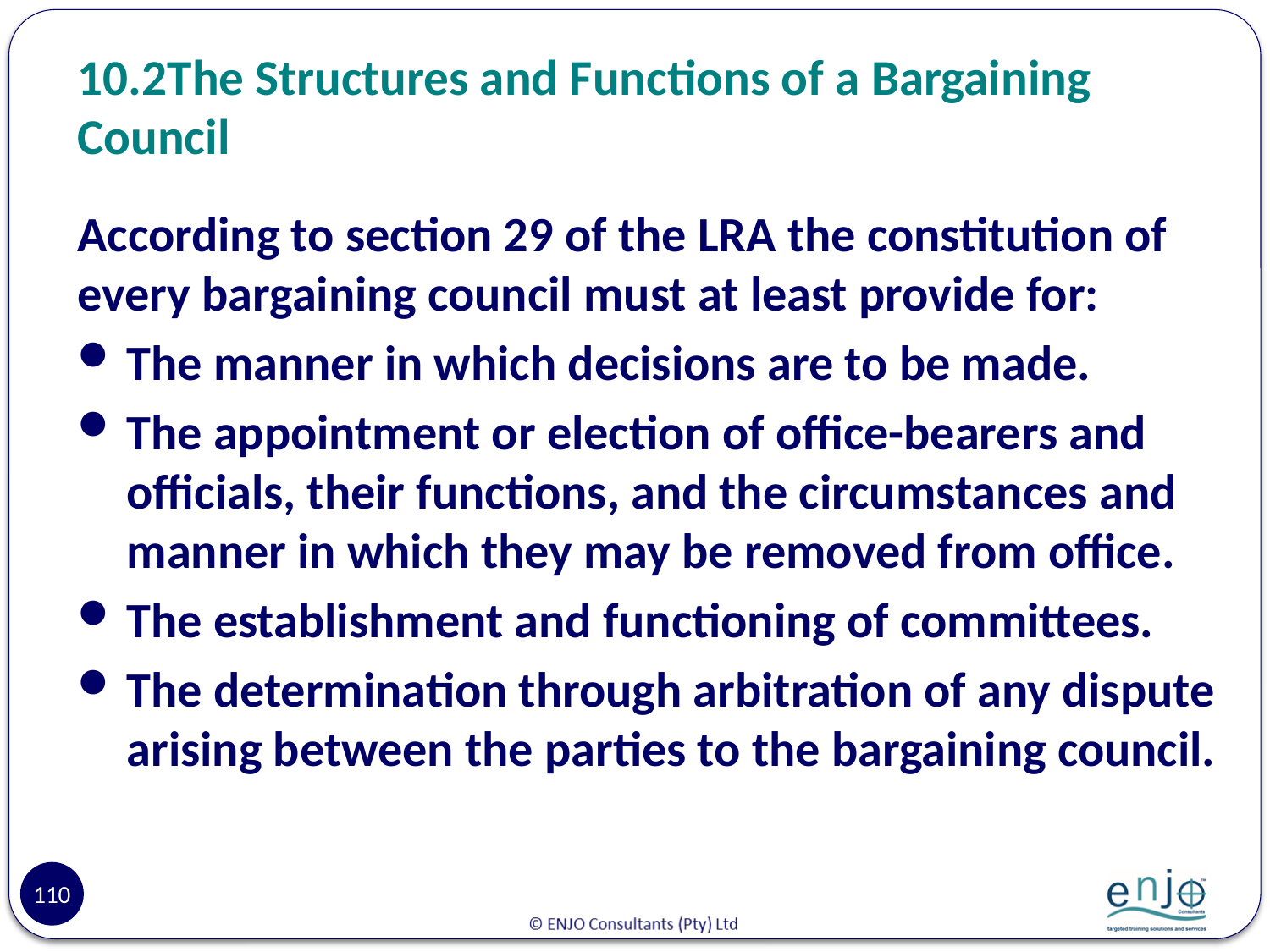

# 10.2	The Structures and Functions of a Bargaining Council
According to section 29 of the LRA the constitution of every bargaining council must at least provide for:
The manner in which decisions are to be made.
The appointment or election of office-bearers and officials, their functions, and the circumstances and manner in which they may be removed from office.
The establishment and functioning of committees.
The determination through arbitration of any dispute arising between the parties to the bargaining council.
110